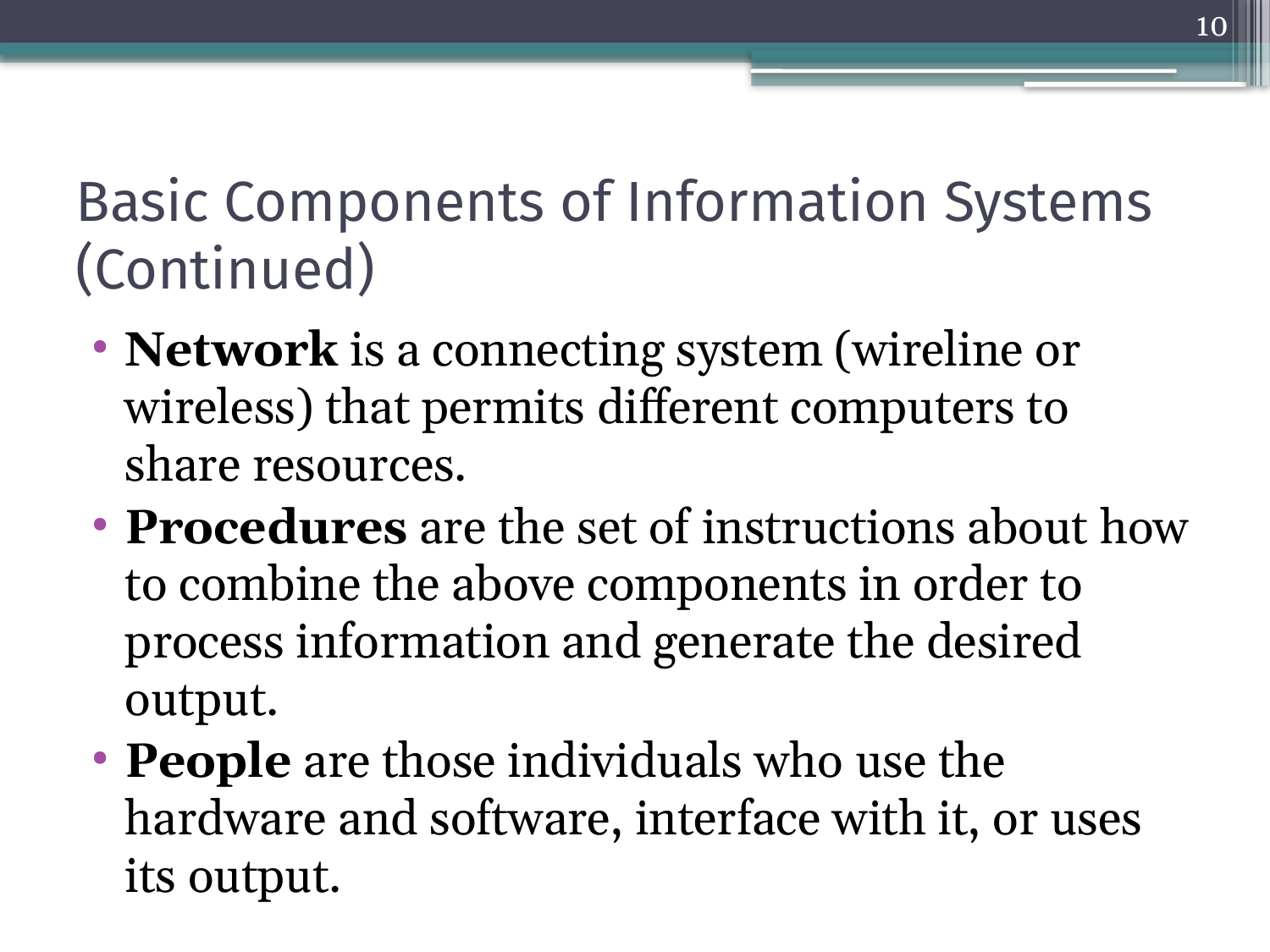

10
# Basic Components of Information Systems (Continued)
Network is a connecting system (wireline or wireless) that permits different computers to share resources.
Procedures are the set of instructions about how to combine the above components in order to process information and generate the desired output.
People are those individuals who use the hardware and software, interface with it, or uses its output.